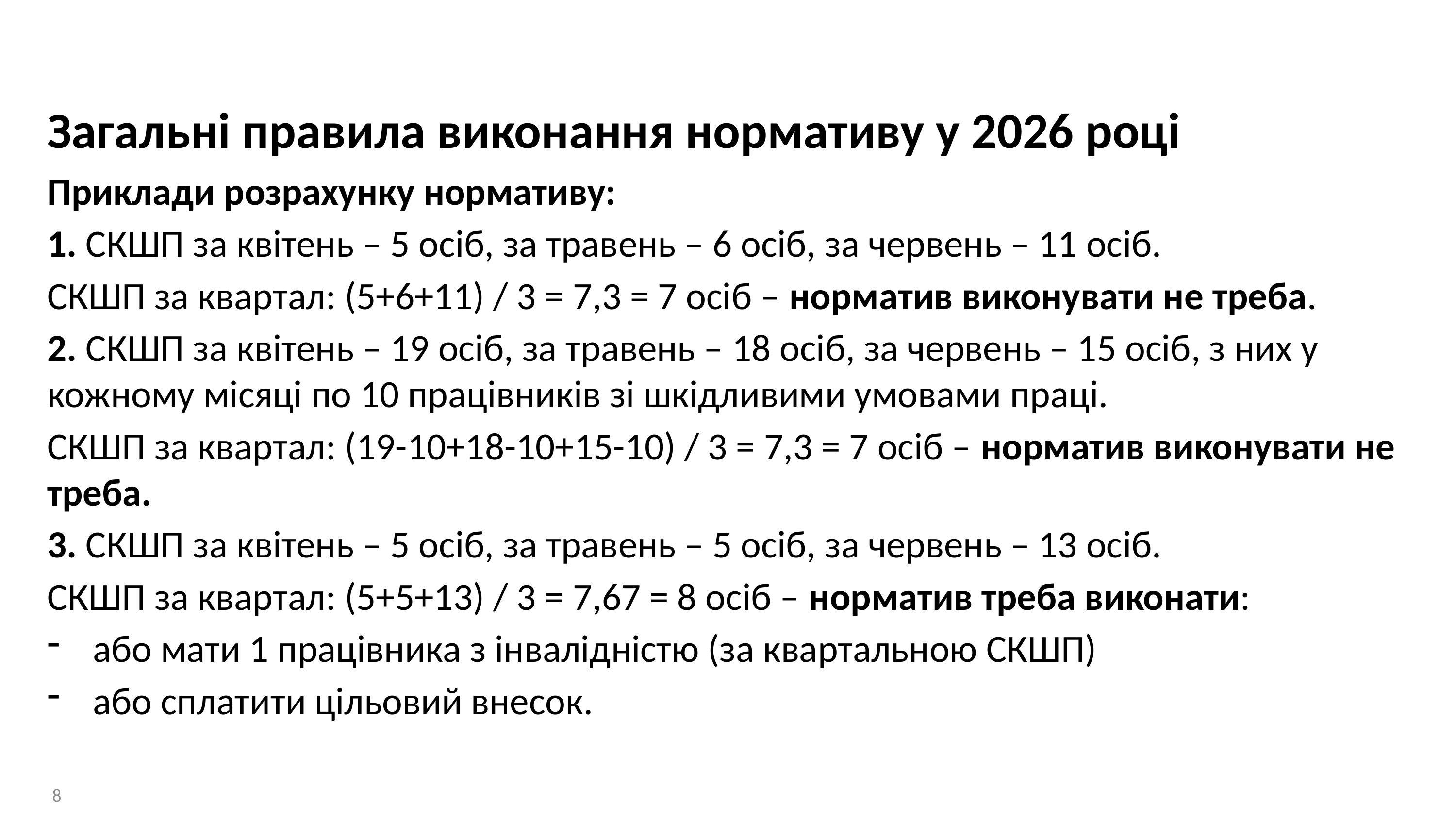

Загальні правила виконання нормативу у 2026 році
Приклади розрахунку нормативу:
1. СКШП за квітень – 5 осіб, за травень – 6 осіб, за червень – 11 осіб.
СКШП за квартал: (5+6+11) / 3 = 7,3 = 7 осіб – норматив виконувати не треба.
2. СКШП за квітень – 19 осіб, за травень – 18 осіб, за червень – 15 осіб, з них у кожному місяці по 10 працівників зі шкідливими умовами праці.
СКШП за квартал: (19-10+18-10+15-10) / 3 = 7,3 = 7 осіб – норматив виконувати не треба.
3. СКШП за квітень – 5 осіб, за травень – 5 осіб, за червень – 13 осіб.
СКШП за квартал: (5+5+13) / 3 = 7,67 = 8 осіб – норматив треба виконати:
або мати 1 працівника з інвалідністю (за квартальною СКШП)
або сплатити цільовий внесок.
8